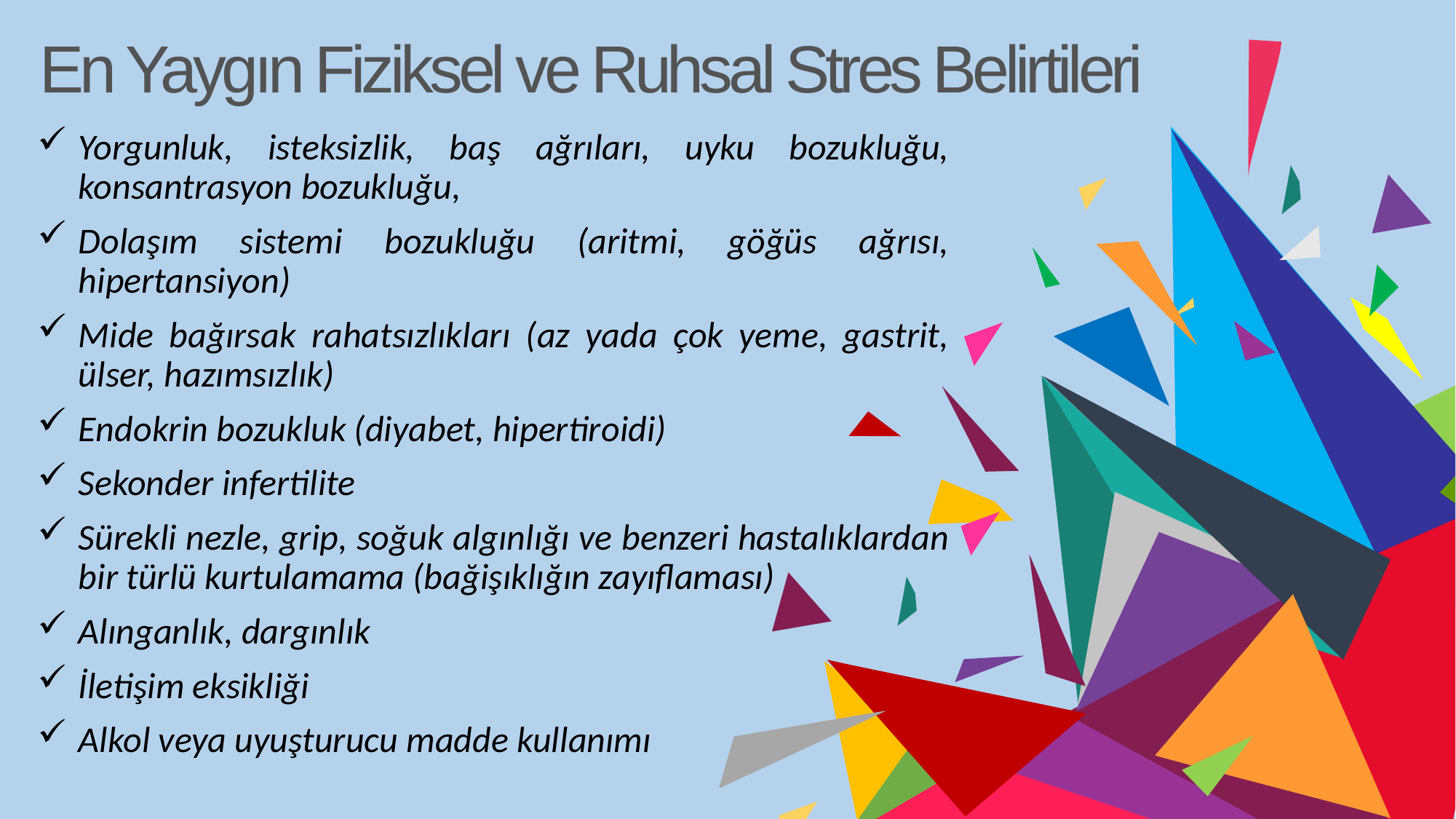

En Yaygın Fiziksel ve Ruhsal Stres Belirtileri
Yorgunluk, isteksizlik, baş ağrıları, uyku bozukluğu, konsantrasyon bozukluğu,
Dolaşım sistemi bozukluğu (aritmi, göğüs ağrısı, hipertansiyon)
Mide bağırsak rahatsızlıkları (az yada çok yeme, gastrit, ülser, hazımsızlık)
Endokrin bozukluk (diyabet, hipertiroidi)
Sekonder infertilite
Sürekli nezle, grip, soğuk algınlığı ve benzeri hastalıklardan bir türlü kurtulamama (bağişıklığın zayıflaması)
Alınganlık, dargınlık
İletişim eksikliği
Alkol veya uyuşturucu madde kullanımı